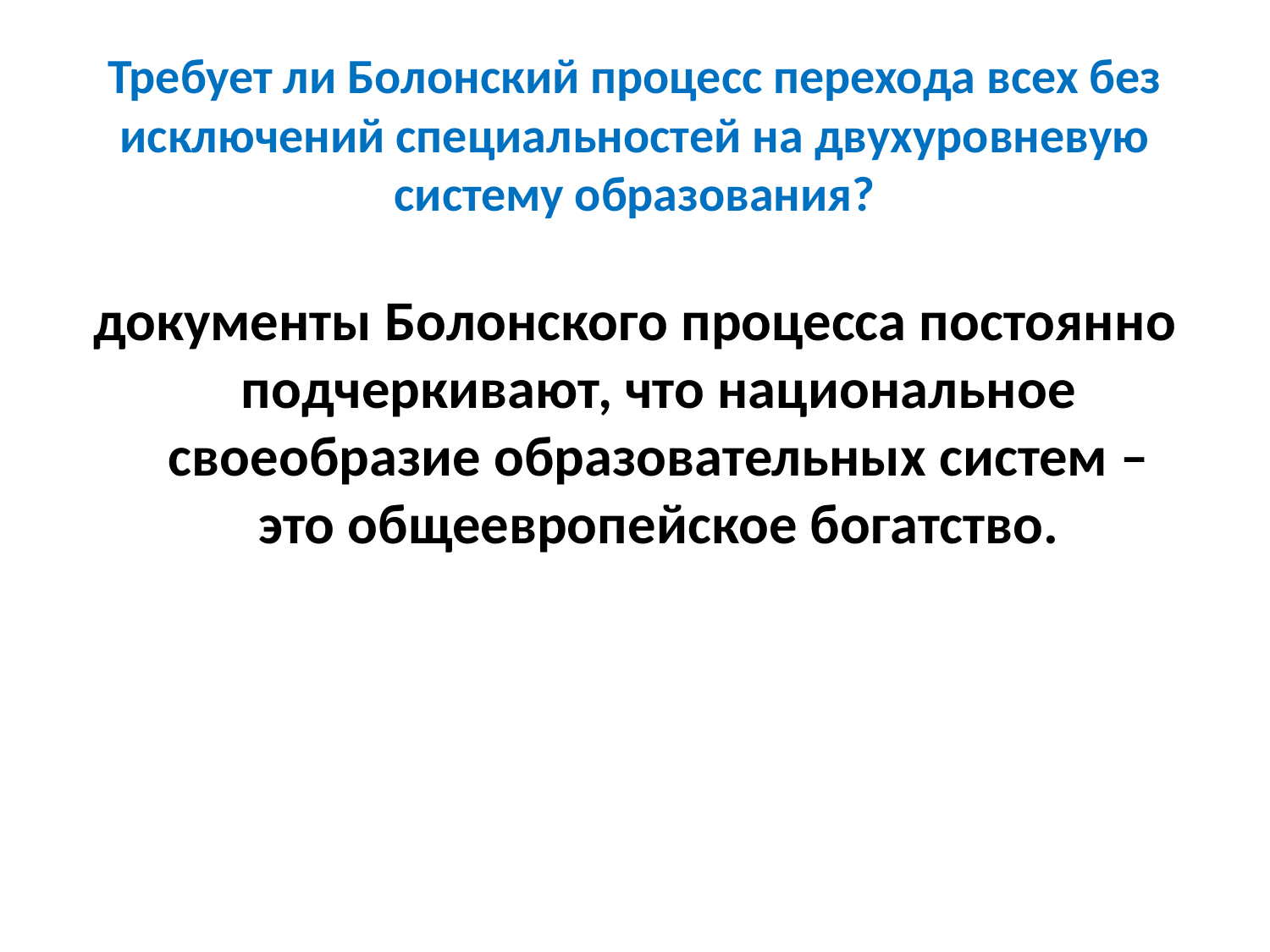

# Требует ли Болонский процесс перехода всех без исключений специальностей на двухуровневую систему образования?
документы Болонского процесса постоянно подчеркивают, что национальное своеобразие образовательных систем – это общеевропейское богатство.